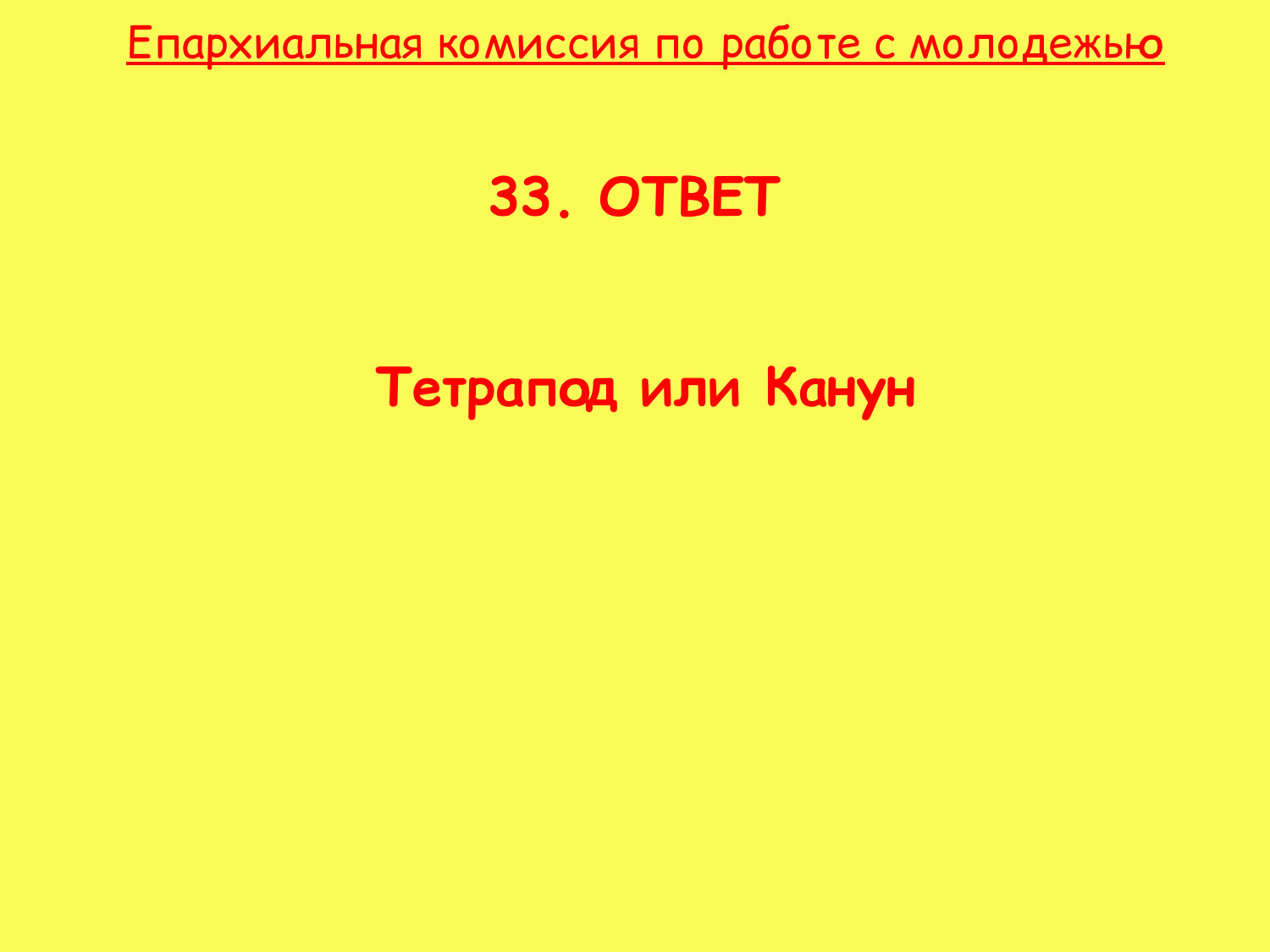

Епархиальная комиссия по работе с молодежью
33. ОТВЕТ

  Тетрапод или Канун